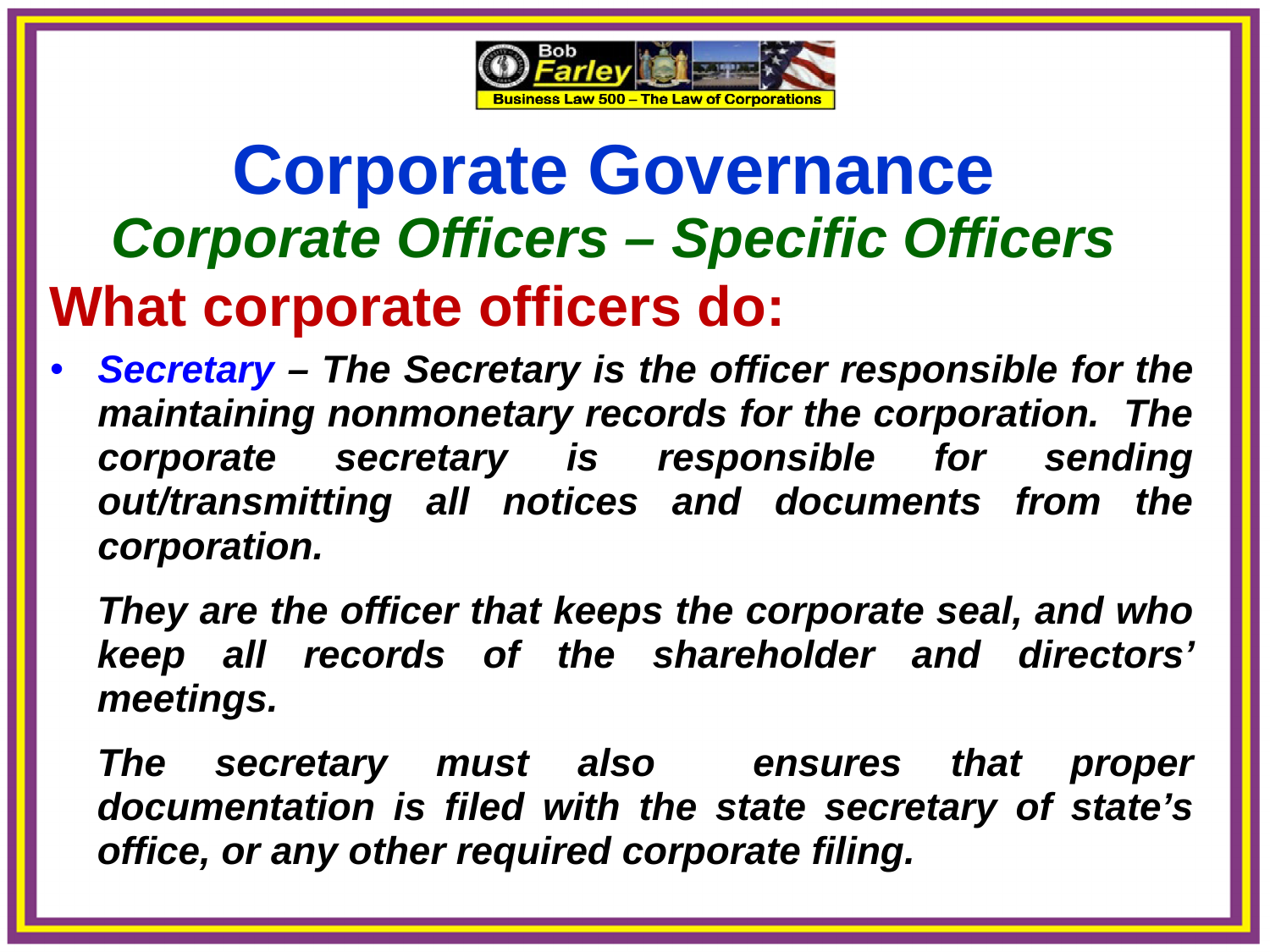

Corporate Governance
Corporate Officers – Specific Officers
 What corporate officers do:

Secretary – The Secretary is the officer responsible for the maintaining nonmonetary records for the corporation.  The corporate secretary is responsible for sending out/transmitting all notices and documents from the corporation.

They are the officer that keeps the corporate seal, and who keep all records of the shareholder and directors’ meetings.

The secretary must also  ensures that proper documentation is filed with the state secretary of state’s office, or any other required corporate filing.